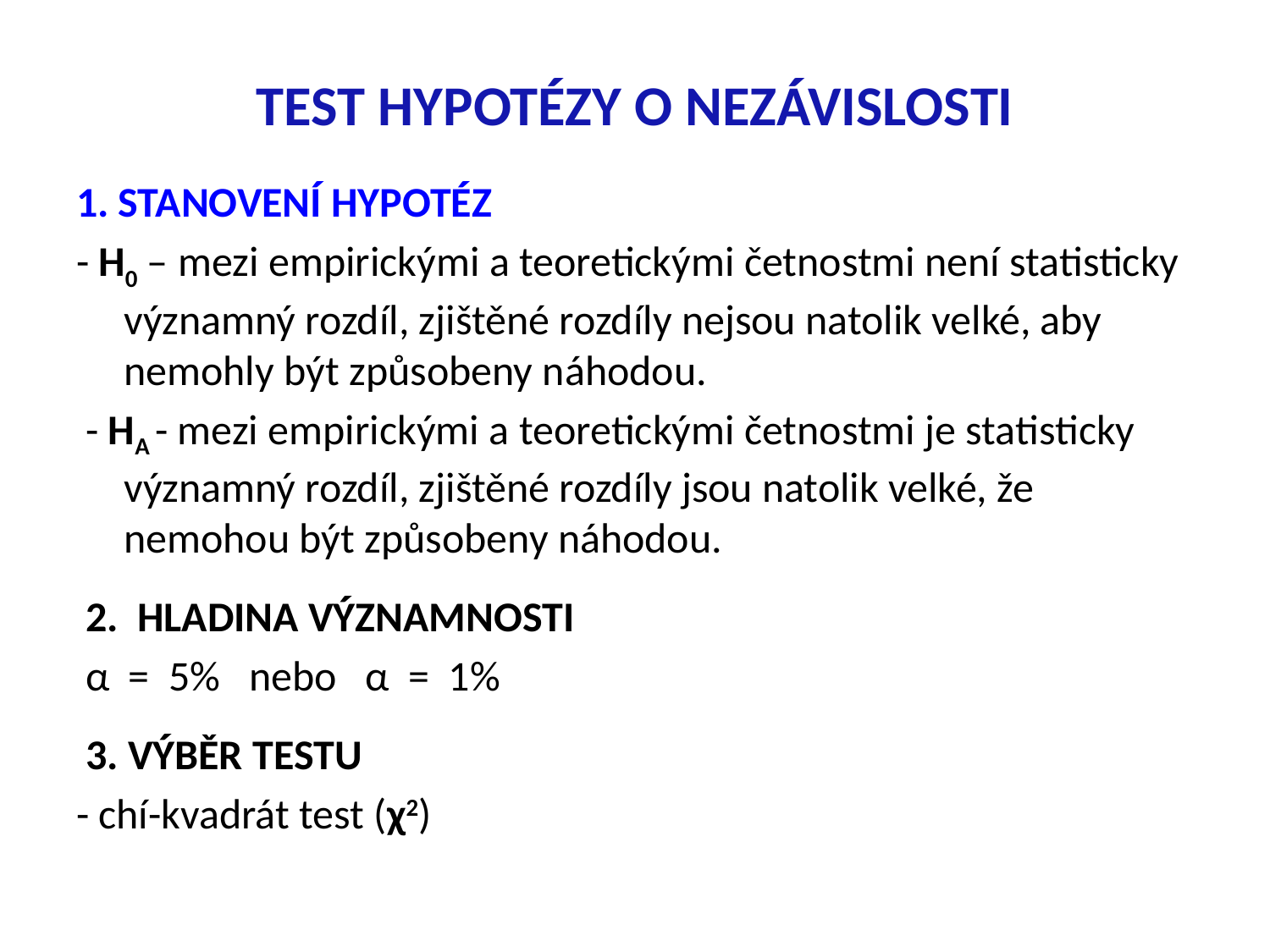

# TEST HYPOTÉZY O NEZÁVISLOSTI
1. Stanovení hypotéz
- H0 – mezi empirickými a teoretickými četnostmi není statisticky významný rozdíl, zjištěné rozdíly nejsou natolik velké, aby nemohly být způsobeny náhodou.
 - HA - mezi empirickými a teoretickými četnostmi je statisticky významný rozdíl, zjištěné rozdíly jsou natolik velké, že nemohou být způsobeny náhodou.

 2.  HLADINA VÝZNAMNOSTI
 α  =  5%   nebo   α  =  1%

 3. VÝBĚR TESTU
- chí-kvadrát test (χ2)